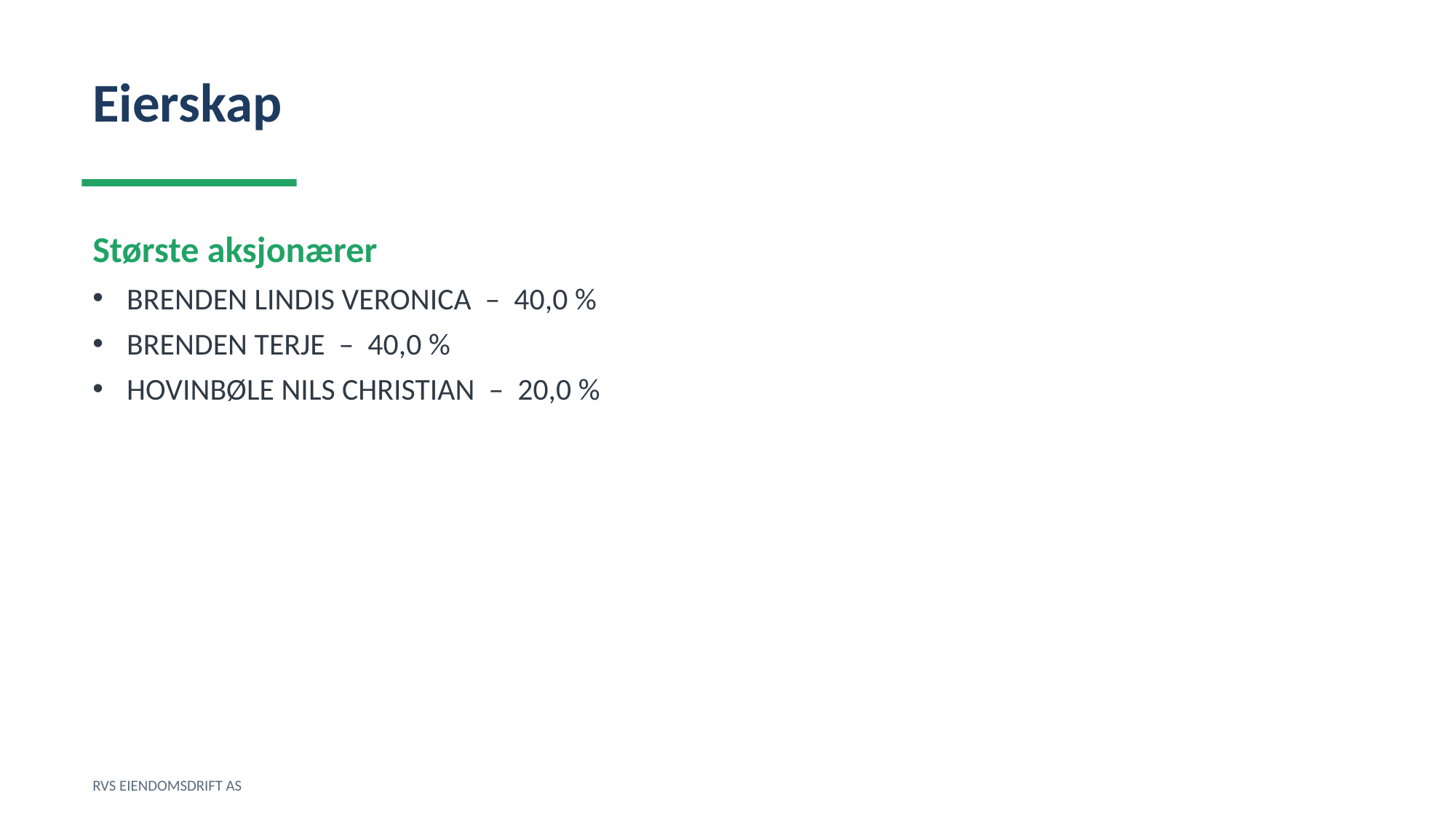

Eierskap

Største aksjonærer
BRENDEN LINDIS VERONICA  –  40,0 %
BRENDEN TERJE  –  40,0 %
HOVINBØLE NILS CHRISTIAN  –  20,0 %
RVS EIENDOMSDRIFT AS